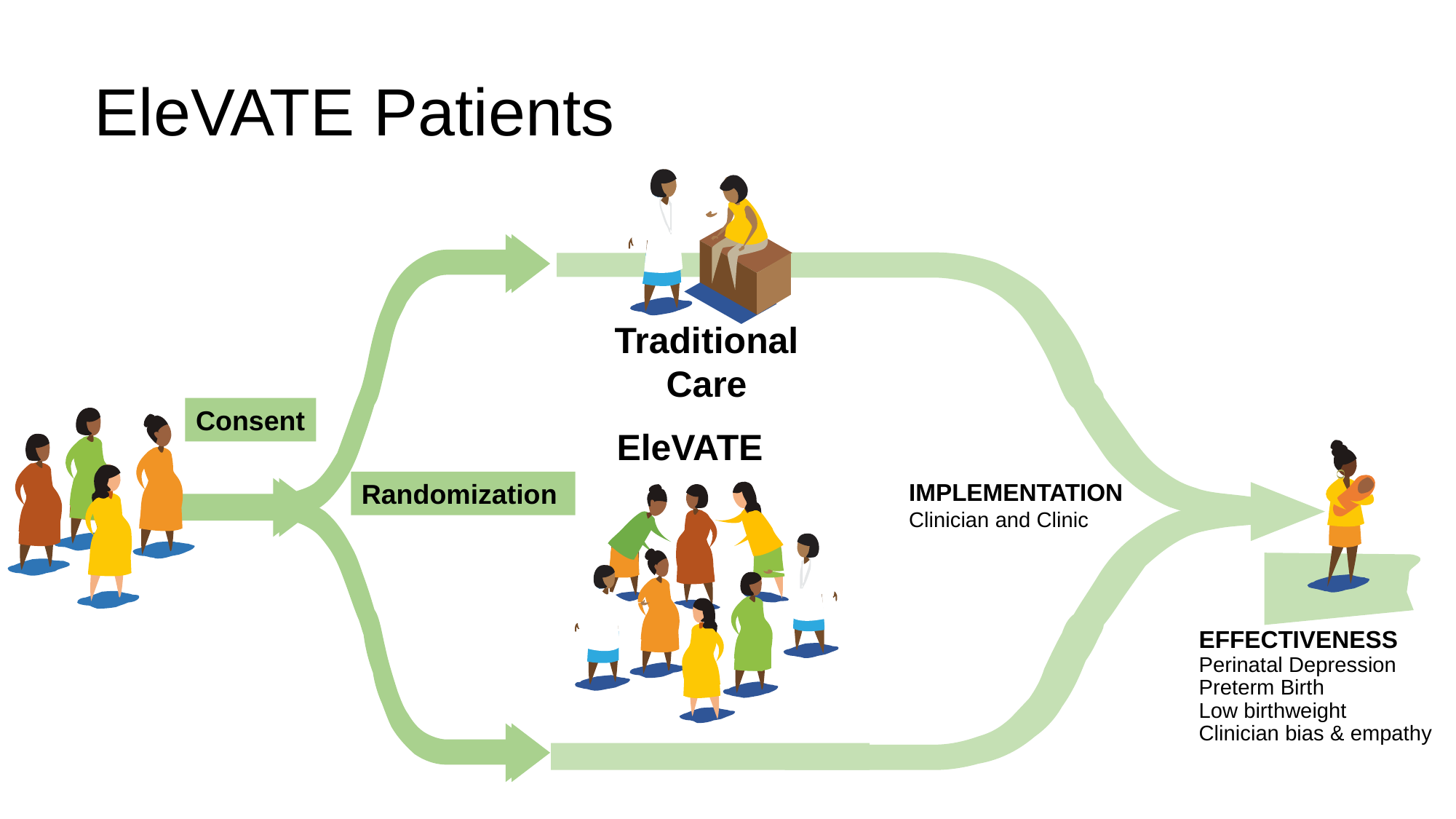

# EleVATE Patients

Traditional Care

Consent
Randomization

EleVATE

EFFECTIVENESS
Perinatal Depression
Preterm Birth
Low birthweight
Clinician bias & empathy
IMPLEMENTATION
Clinician and Clinic